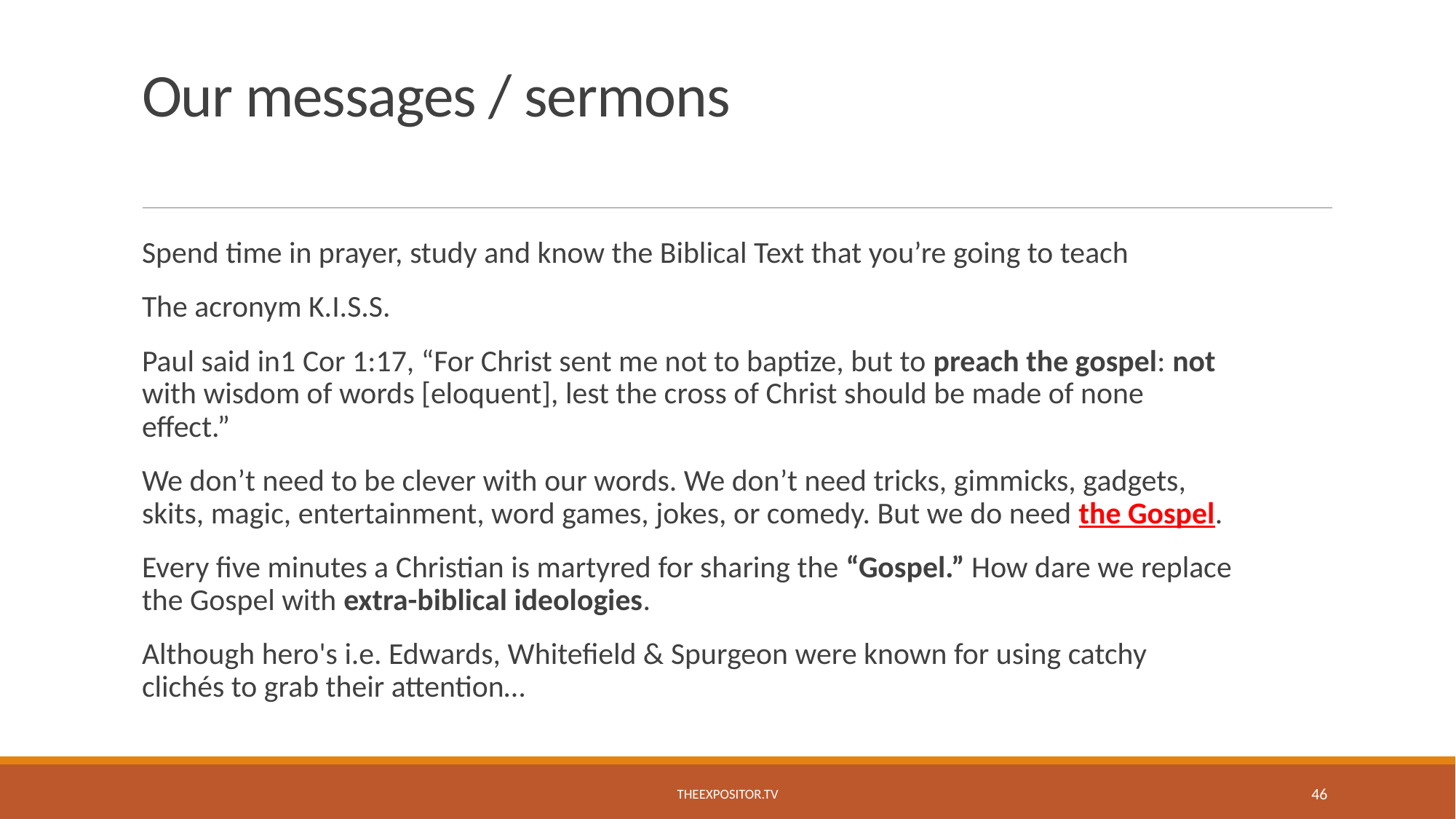

# Our messages / sermons
Spend time in prayer, study and know the Biblical Text that you’re going to teach
The acronym K.I.S.S.
Paul said in1 Cor 1:17, “For Christ sent me not to baptize, but to preach the gospel: not with wisdom of words [eloquent], lest the cross of Christ should be made of none effect.”
We don’t need to be clever with our words. We don’t need tricks, gimmicks, gadgets, skits, magic, entertainment, word games, jokes, or comedy. But we do need the Gospel.
Every five minutes a Christian is martyred for sharing the “Gospel.” How dare we replace the Gospel with extra-biblical ideologies.
Although hero's i.e. Edwards, Whitefield & Spurgeon were known for using catchy clichés to grab their attention…
TheExpositor.tv
46